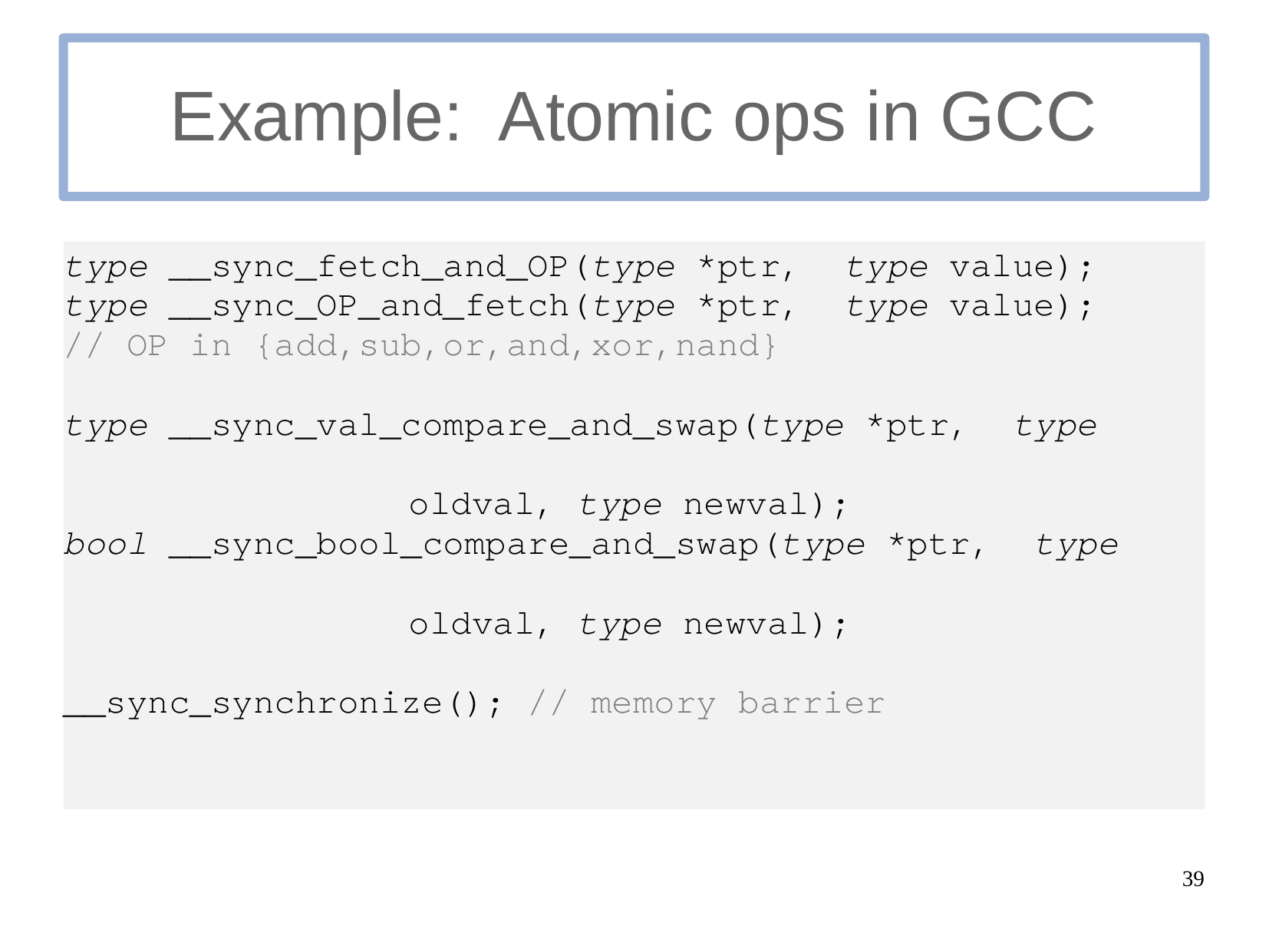

# Example:  Atomic ops in GCC
type __sync_fetch_and_OP(type *ptr,  type value);
type __sync_OP_and_fetch(type *ptr,  type value);
// OP in {add,sub,or,and,xor,nand}

type __sync_val_compare_and_swap(type *ptr,  type 												oldval, type newval);
bool __sync_bool_compare_and_swap(type *ptr,  type 												oldval, type newval);

__sync_synchronize(); // memory barrier

39